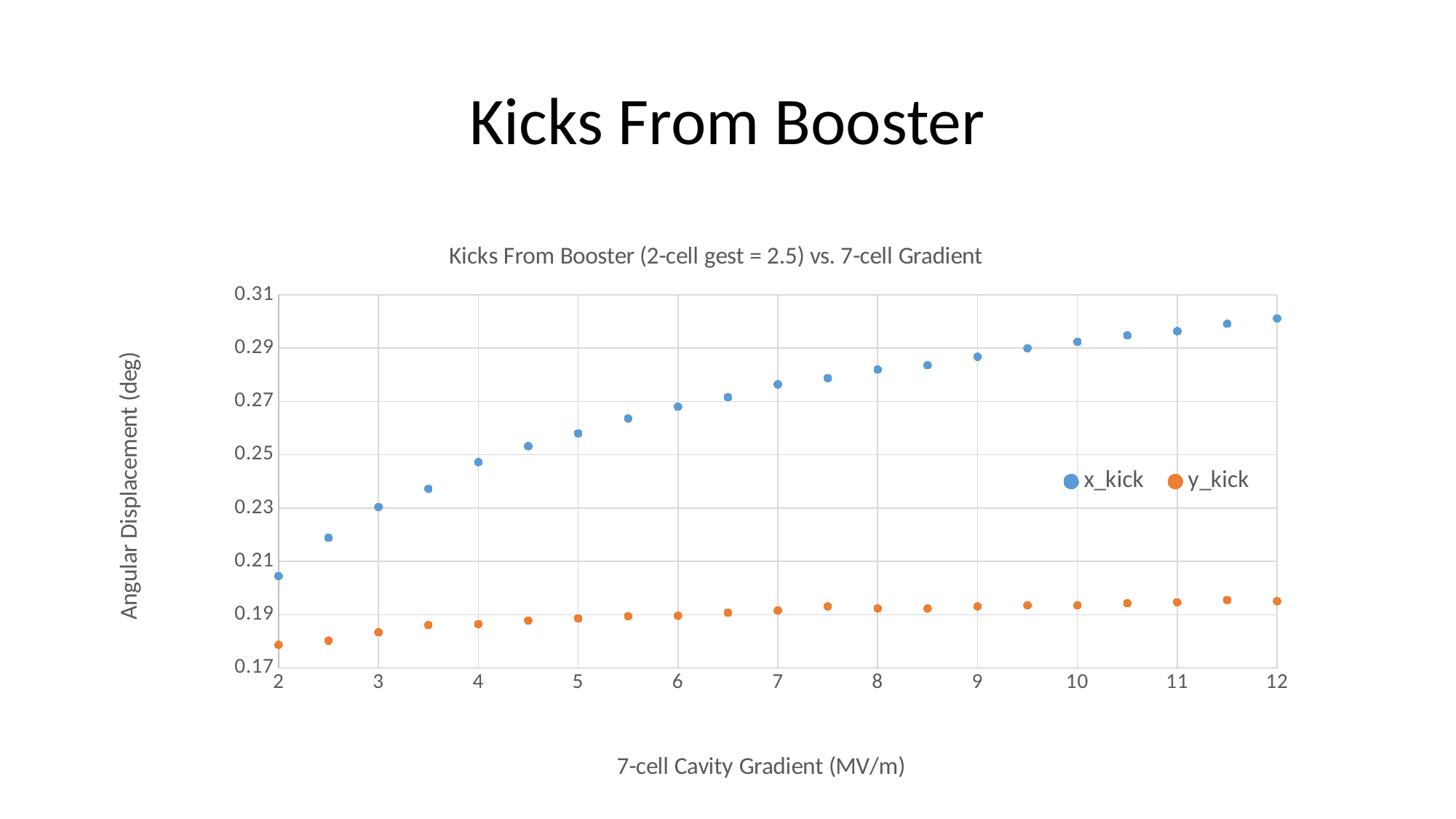

# Kicks From Booster

### Chart: Kicks From Booster (2-cell gest = 2.5) vs. 7-cell Gradient

| Category |  |  |
|---|---|---|